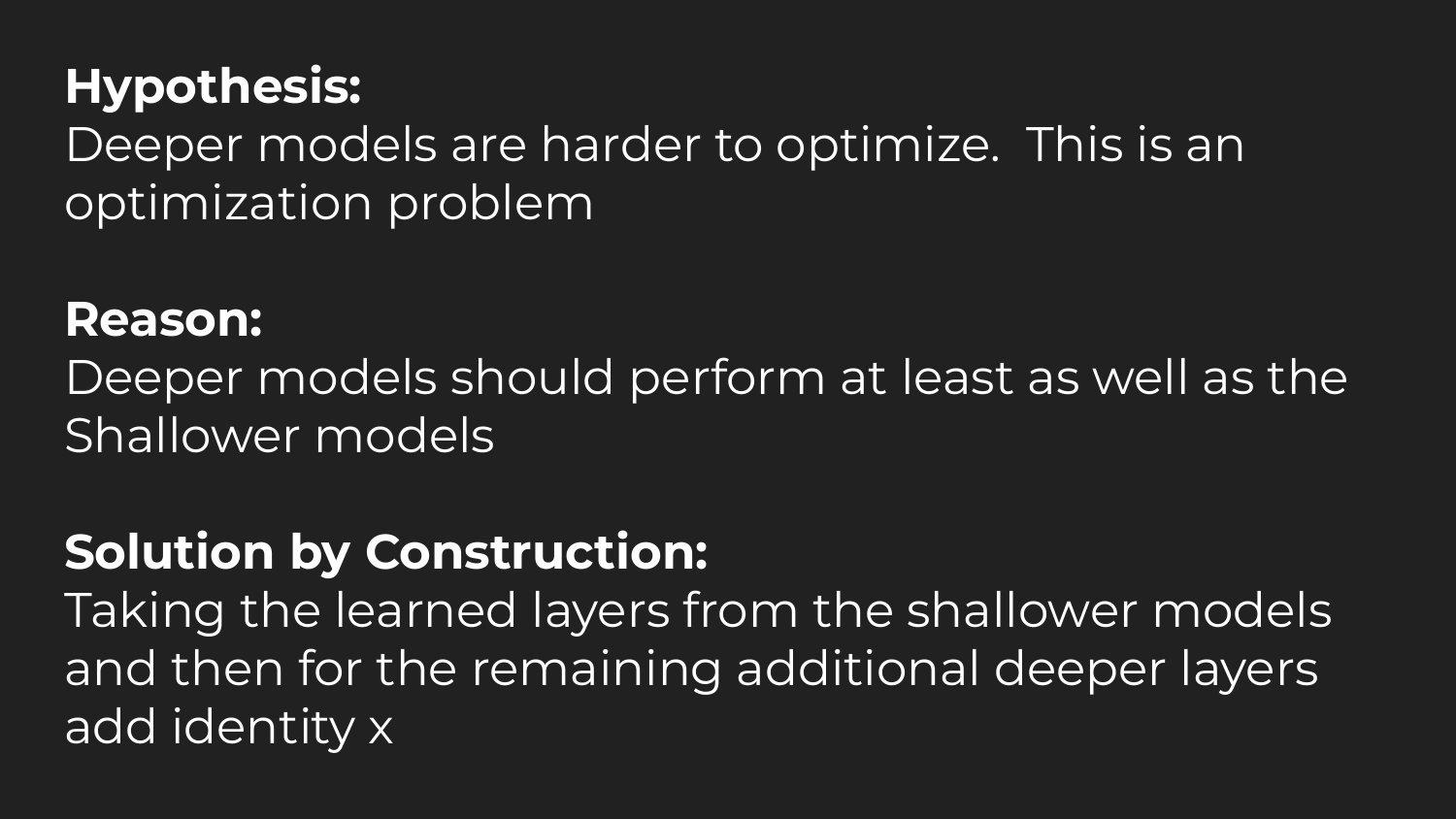

# Hypothesis:
Deeper models are harder to optimize.  This is an optimization problem

Reason:
Deeper models should perform at least as well as the Shallower models

Solution by Construction:
Taking the learned layers from the shallower models and then for the remaining additional deeper layers add identity x